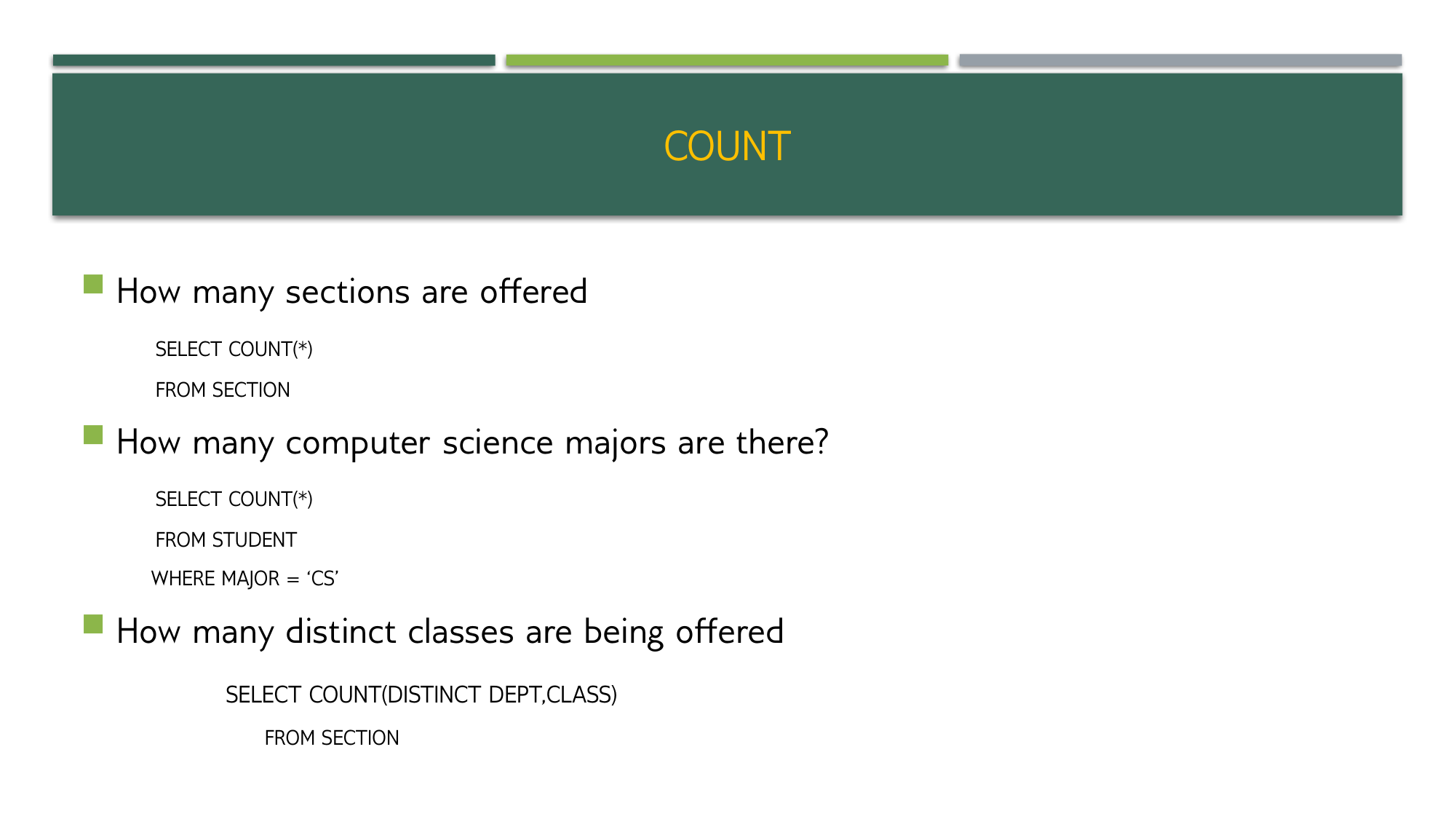

# COUNT
How many sections are offered
	SELECT COUNT(*)
	FROM SECTION
How many computer science majors are there?
	SELECT COUNT(*)
	FROM STUDENT
     WHERE MAJOR = ‘CS’
How many distinct classes are being offered
		SELECT COUNT(DISTINCT DEPT,CLASS)
		FROM SECTION